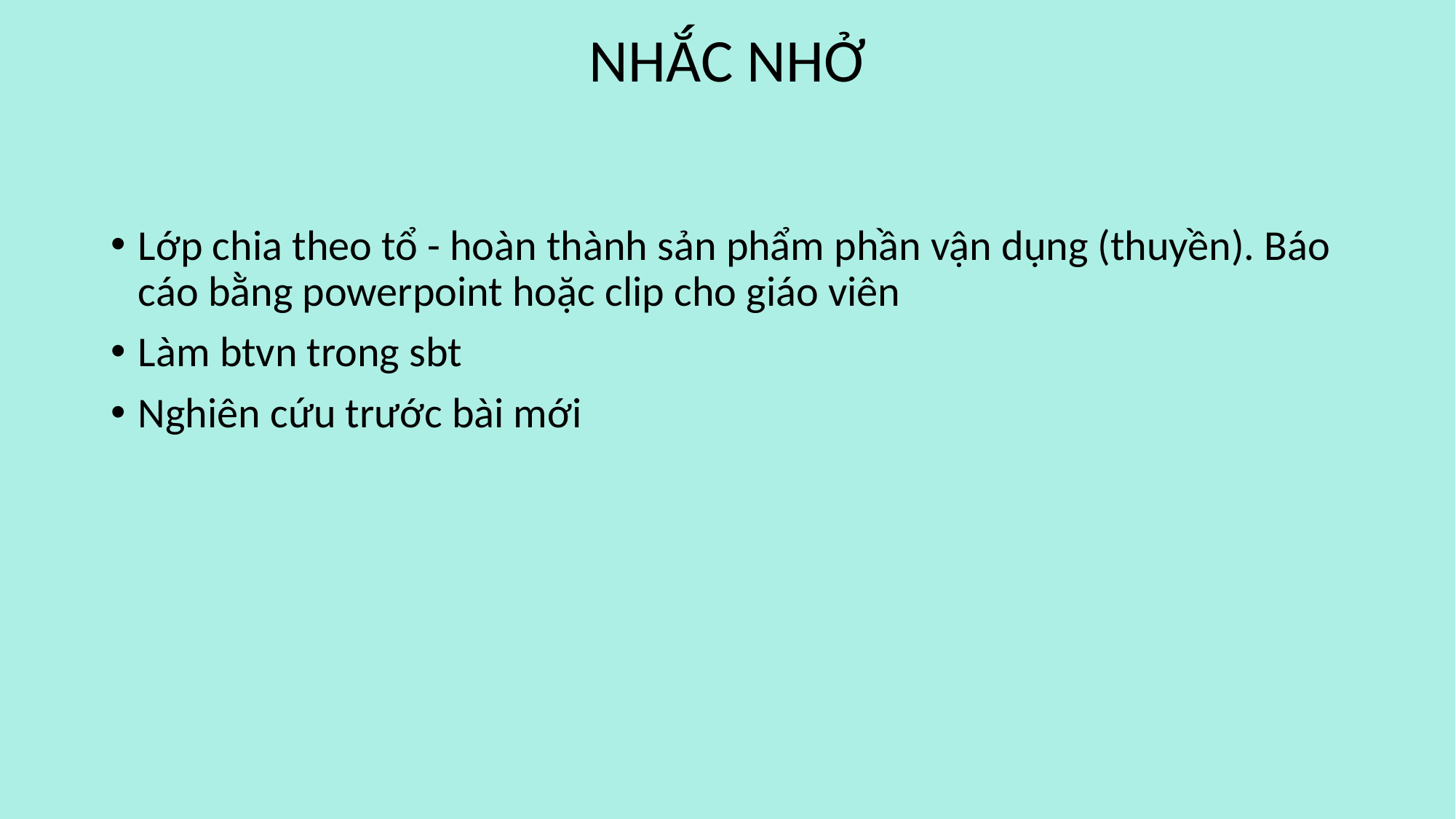

# NHẮC NHỞ
Lớp chia theo tổ - hoàn thành sản phẩm phần vận dụng (thuyền). Báo cáo bằng powerpoint hoặc clip cho giáo viên
Làm btvn trong sbt
Nghiên cứu trước bài mới